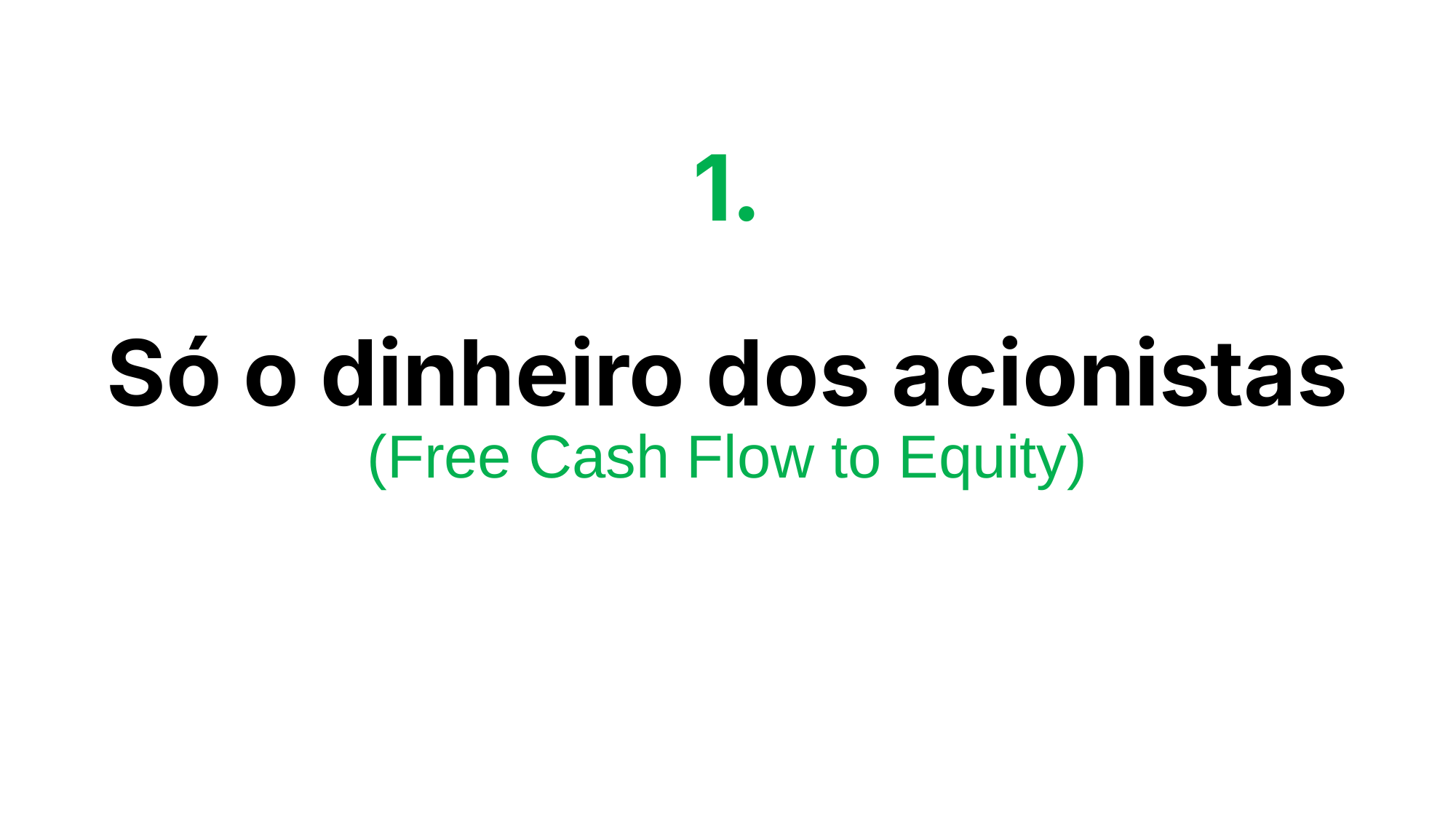

# Só o dinheiro dos acionistas (Free Cash Flow to Equity)
1.